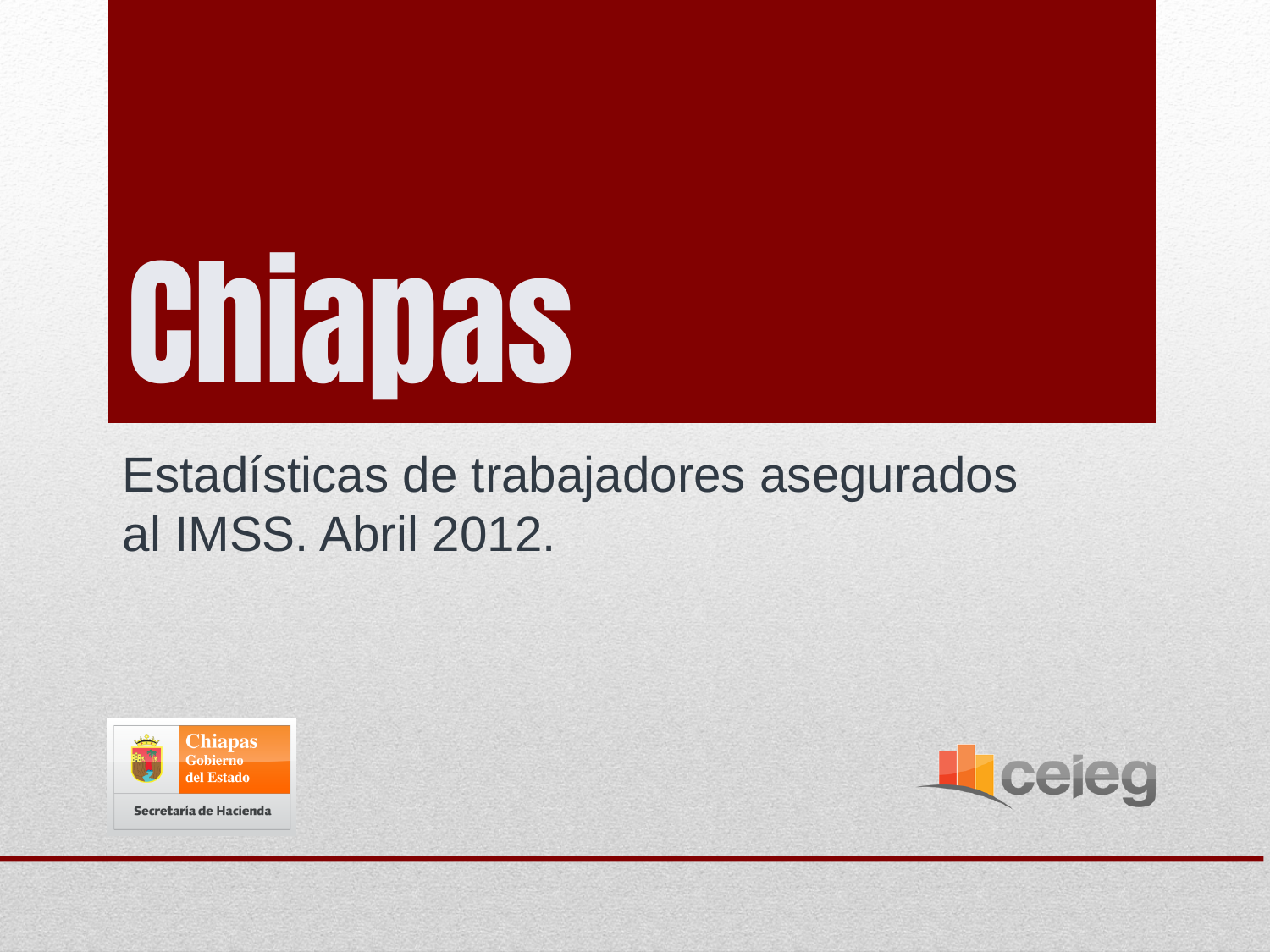

# Chiapas
Estadísticas de trabajadores asegurados al IMSS. Abril 2012.